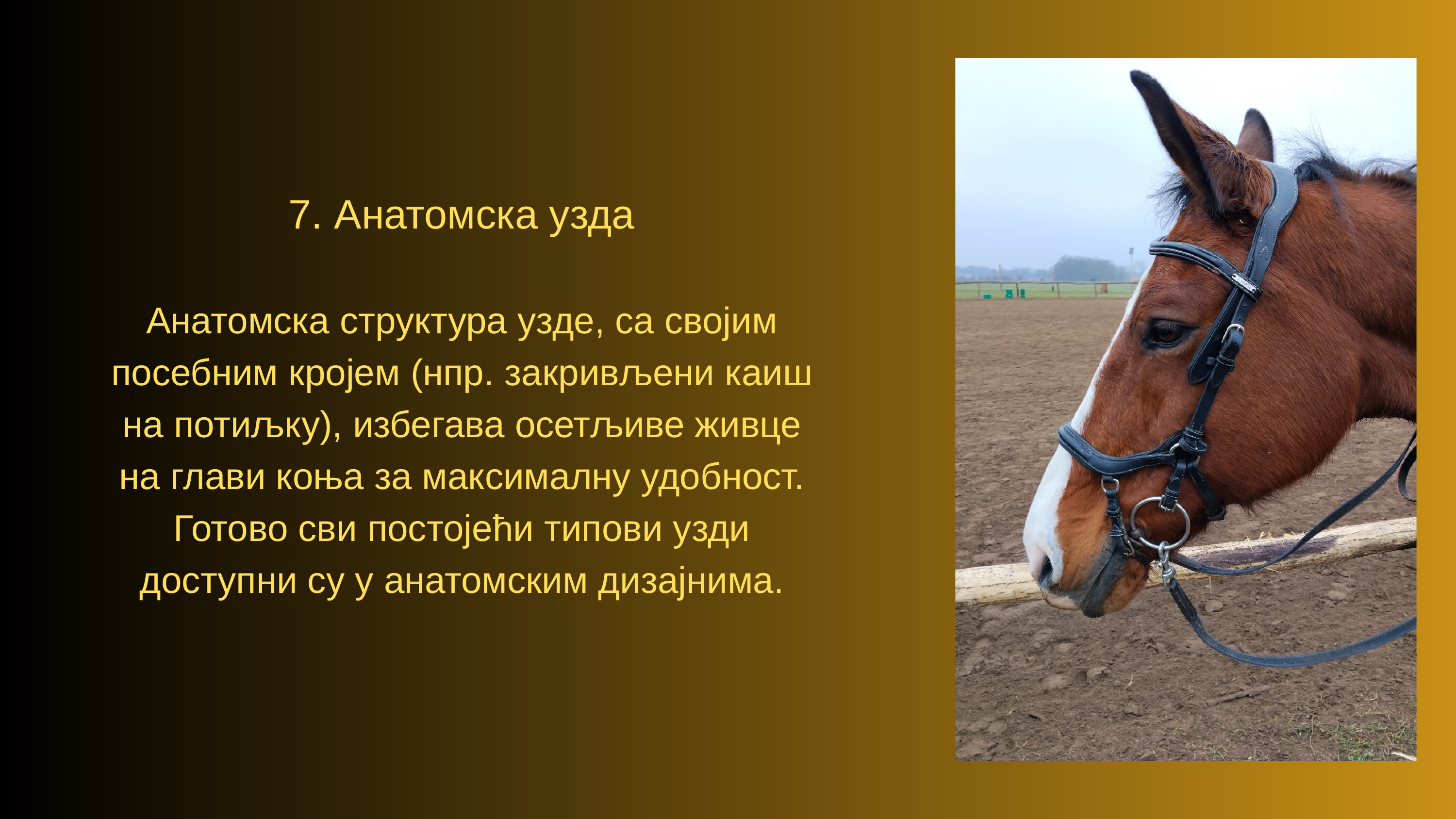

7. Анатомска узда

Анатомска структура узде, са својим посебним кројем (нпр. закривљени каиш на потиљку), избегава осетљиве живце на глави коња за максималну удобност.
Готово сви постојећи типови узди доступни су у анатомским дизајнима.